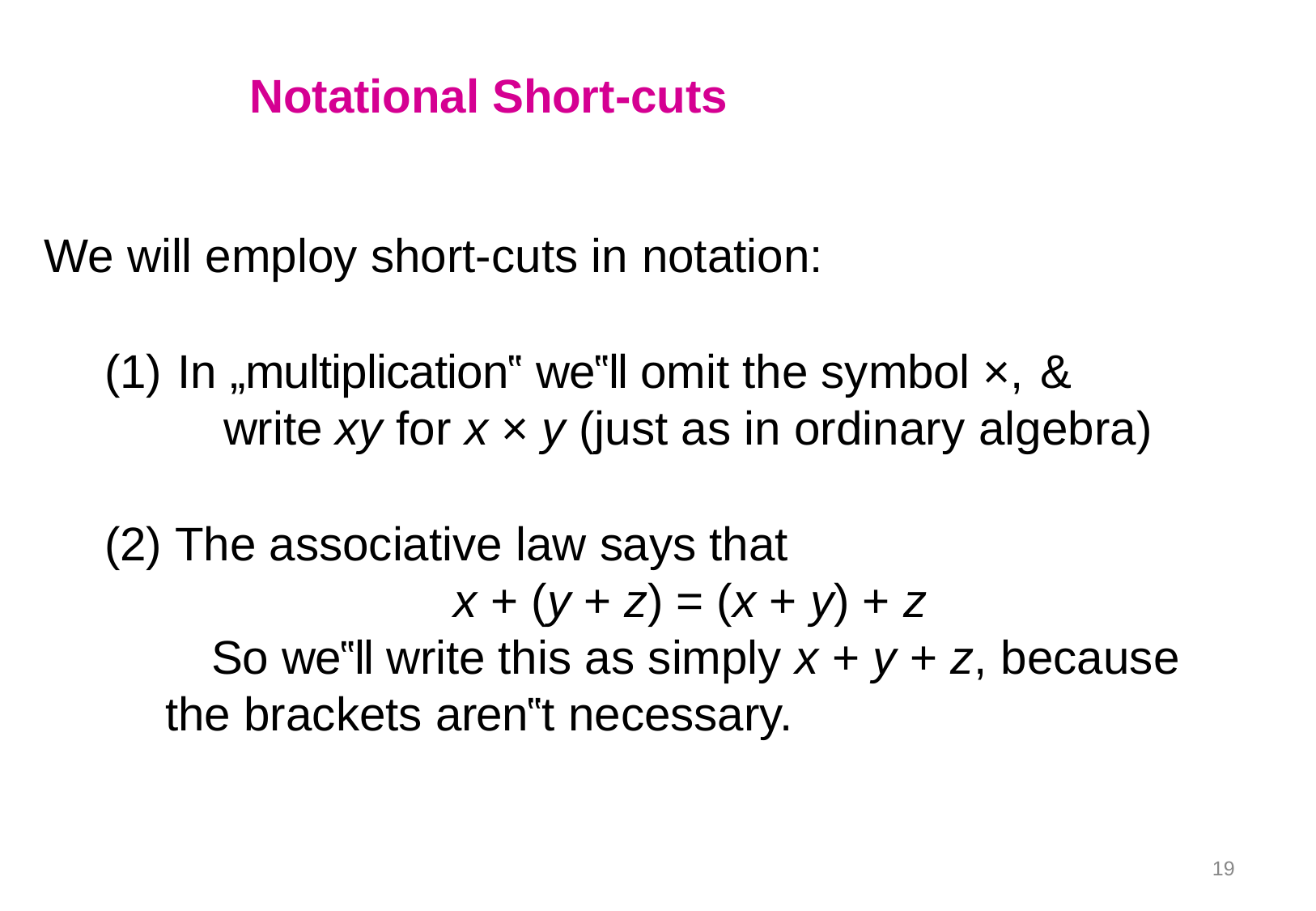

# Notational Short-cuts
We will employ short-cuts in notation:

In „multiplication‟ we‟ll omit the symbol ×, &
write xy for x × y (just as in ordinary algebra)

The associative law says that
x + (y + z) = (x + y) + z
So we‟ll write this as simply x + y + z, because
the brackets aren‟t necessary.
19